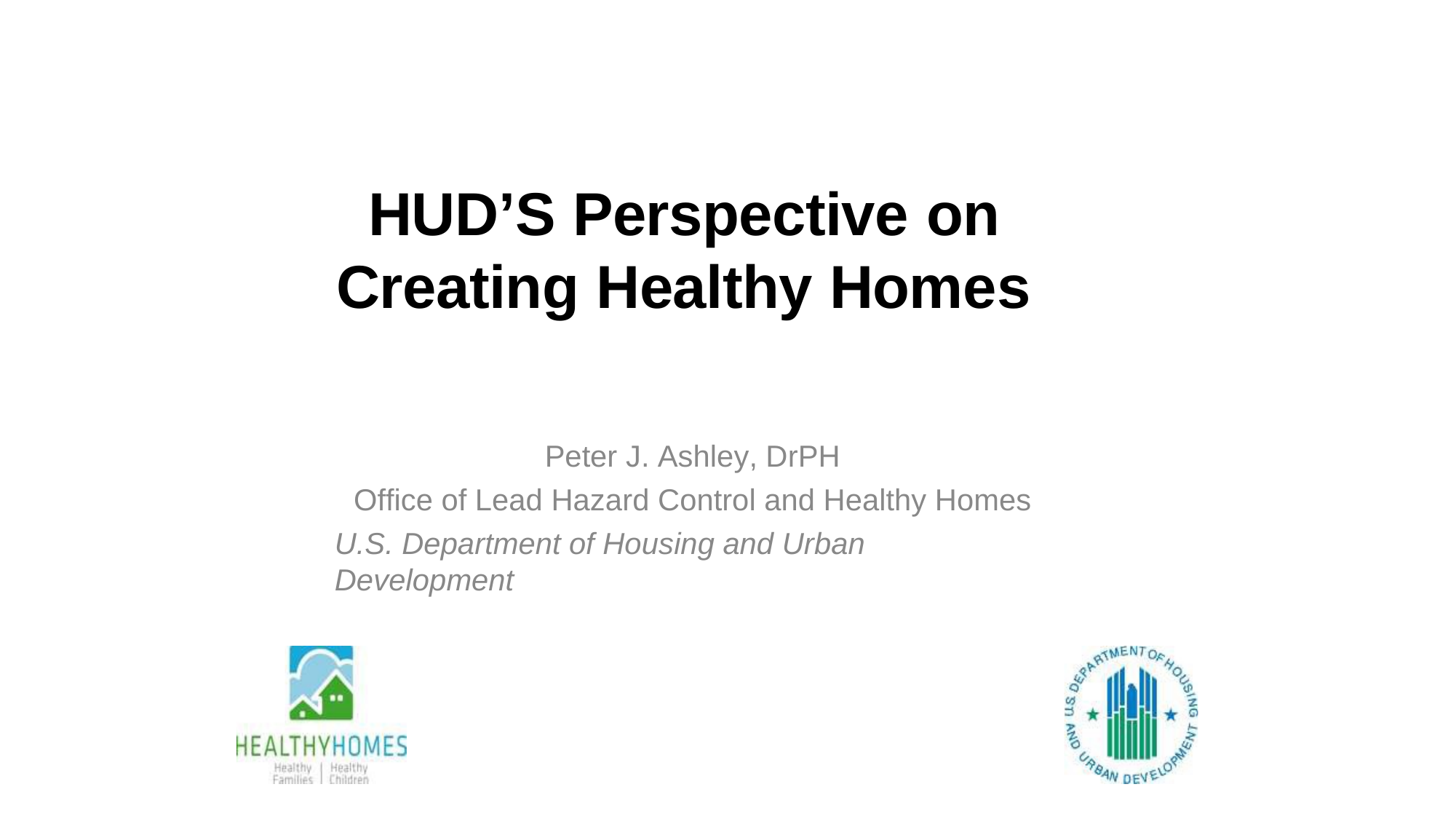

HUD’S Perspective on Creating Healthy Homes
Peter J. Ashley, DrPH
Office of Lead Hazard Control and Healthy Homes
U.S. Department of Housing and Urban Development